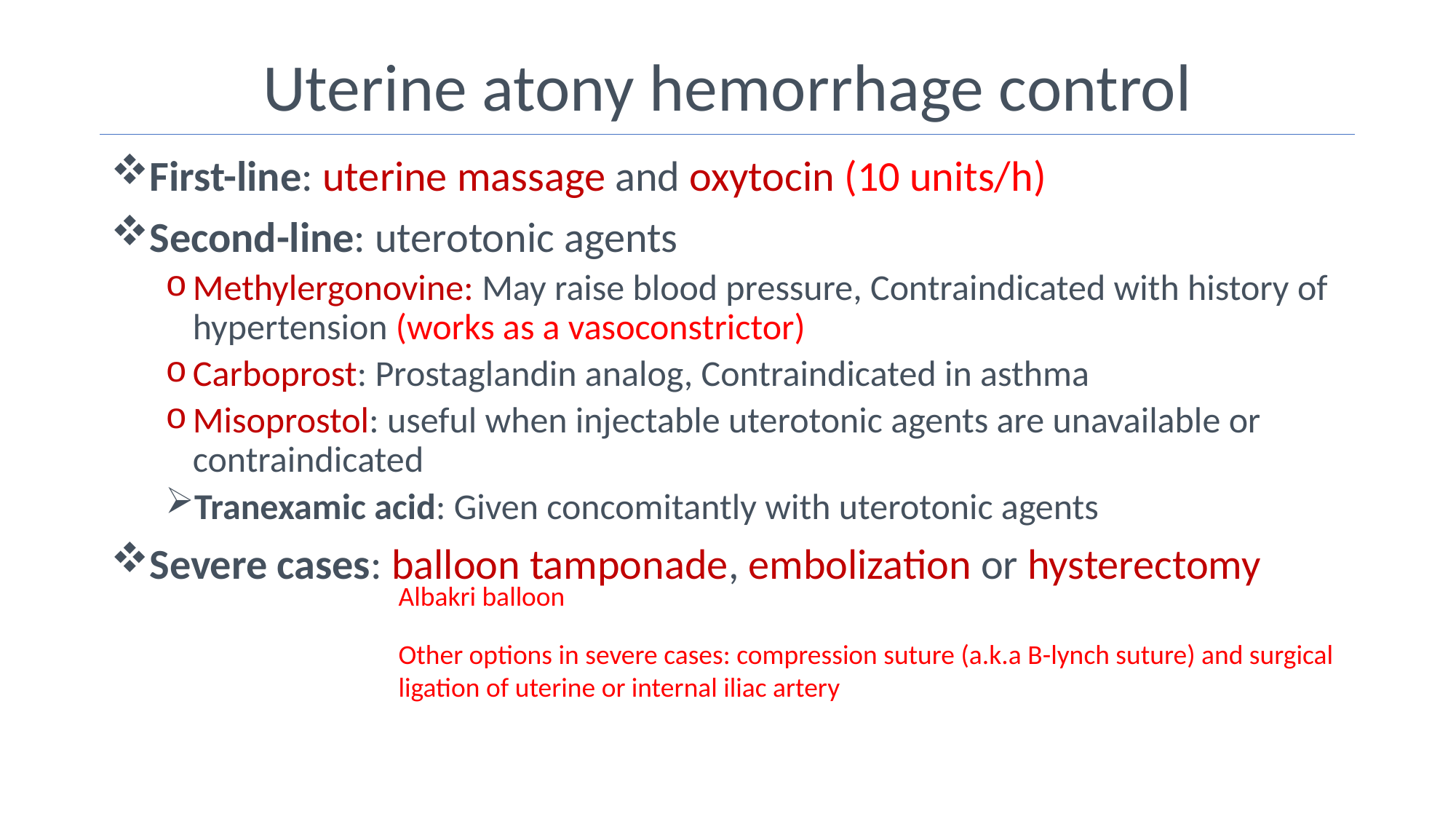

# Uterine atony hemorrhage control
First-line: uterine massage and oxytocin (10 units/h)
Second-line: uterotonic agents
Methylergonovine: May raise blood pressure, Contraindicated with history of hypertension (works as a vasoconstrictor)
Carboprost: Prostaglandin analog, Contraindicated in asthma
Misoprostol: useful when injectable uterotonic agents are unavailable or contraindicated
Tranexamic acid: Given concomitantly with uterotonic agents
Severe cases: balloon tamponade, embolization or hysterectomy

Albakri balloon
Other options in severe cases: compression suture (a.k.a B-lynch suture) and surgical ligation of uterine or internal iliac artery